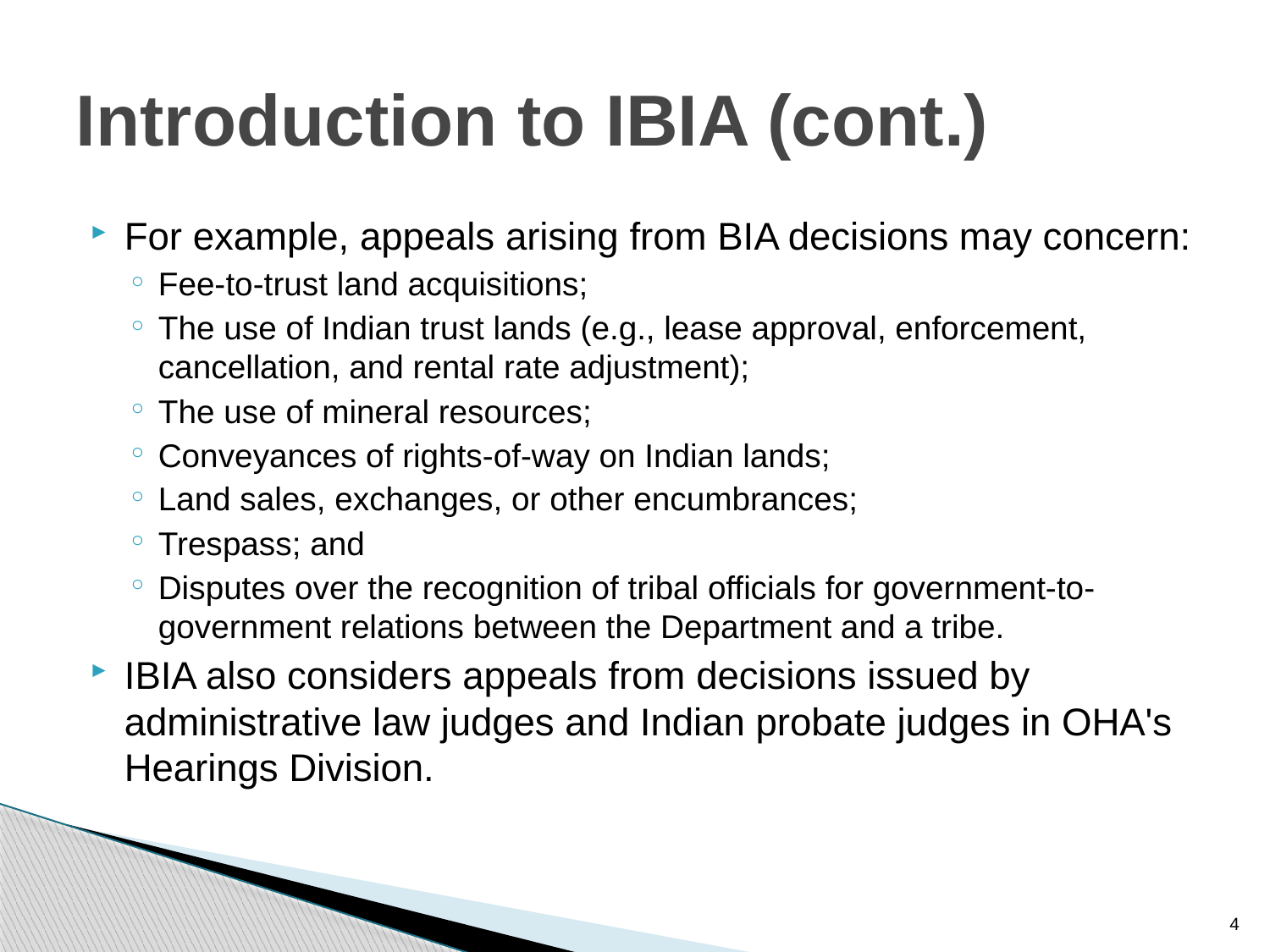

# Introduction to IBIA (cont.)
For example, appeals arising from BIA decisions may concern:
Fee-to-trust land acquisitions;
The use of Indian trust lands (e.g., lease approval, enforcement, cancellation, and rental rate adjustment);
The use of mineral resources;
Conveyances of rights-of-way on Indian lands;
Land sales, exchanges, or other encumbrances;
Trespass; and
Disputes over the recognition of tribal officials for government-to-government relations between the Department and a tribe.
IBIA also considers appeals from decisions issued by administrative law judges and Indian probate judges in OHA's Hearings Division.
4